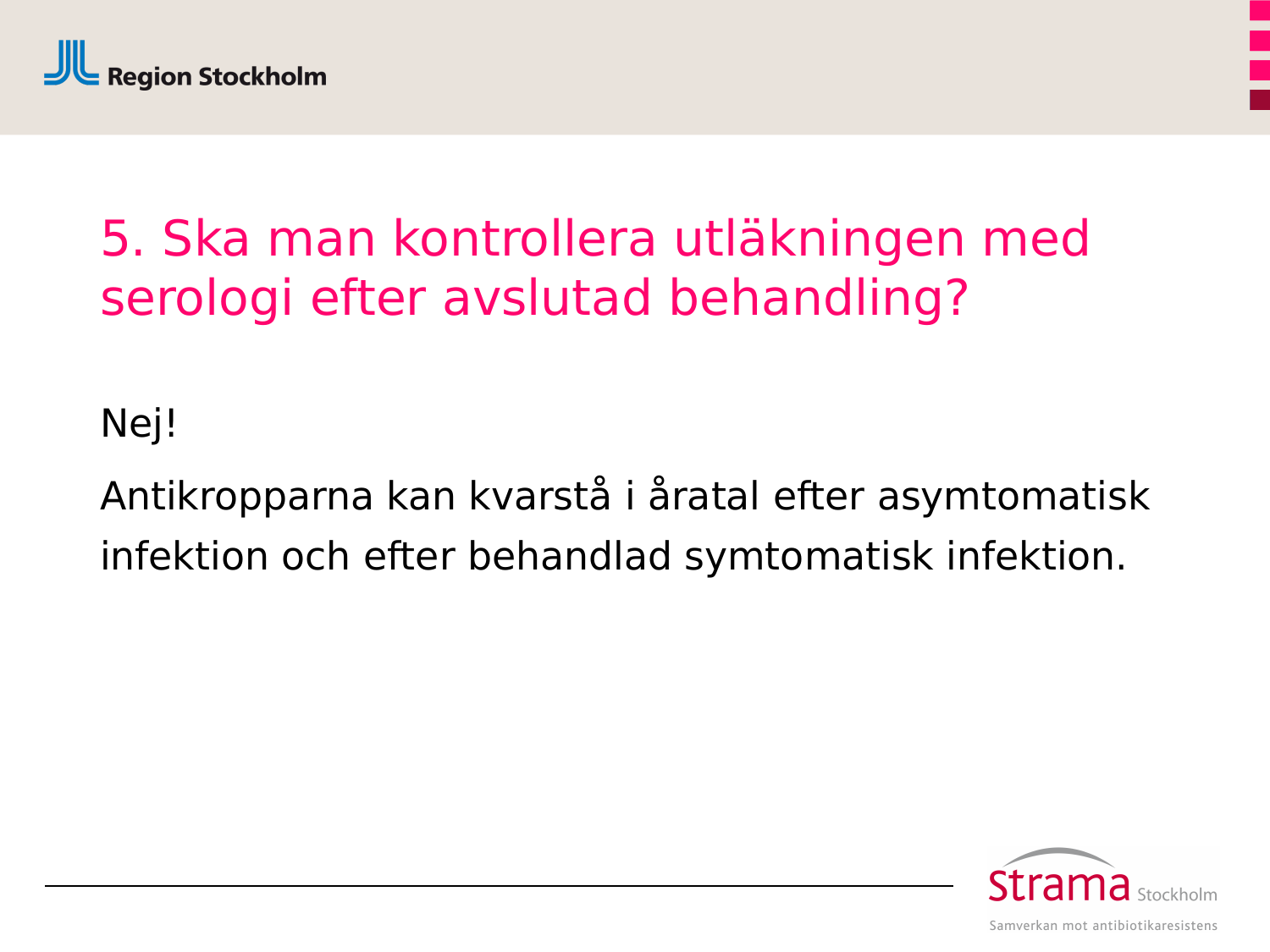

# 5. Ska man kontrollera utläkningen med serologi efter avslutad behandling?
Nej!
Antikropparna kan kvarstå i åratal efter asymtomatisk infektion och efter behandlad symtomatisk infektion.